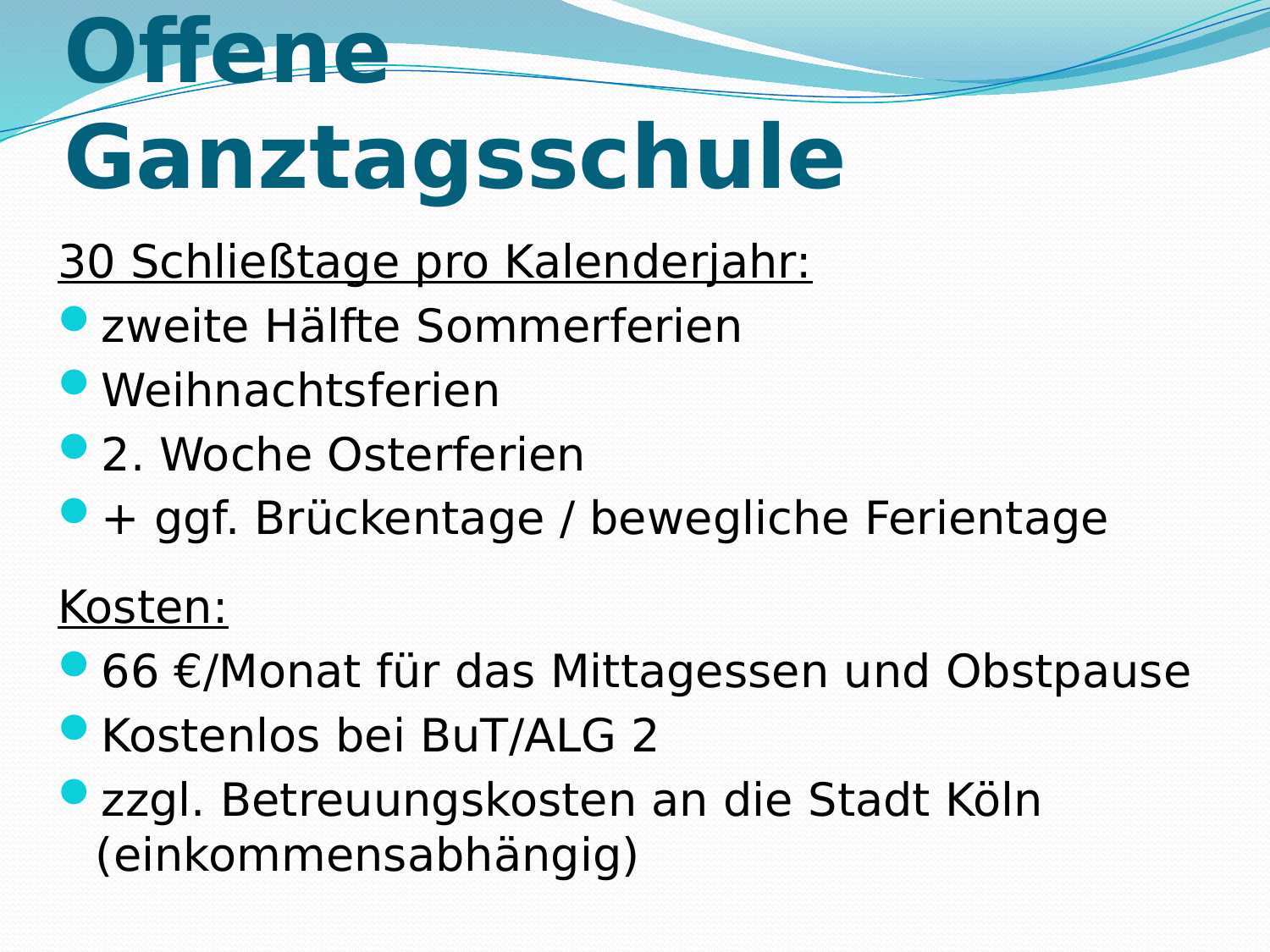

Offene Ganztagsschule
30 Schließtage pro Kalenderjahr:
zweite Hälfte Sommerferien
Weihnachtsferien
2. Woche Osterferien
+ ggf. Brückentage / bewegliche Ferientage

Kosten:
66 €/Monat für das Mittagessen und Obstpause
Kostenlos bei BuT/ALG 2
zzgl. Betreuungskosten an die Stadt Köln (einkommensabhängig)